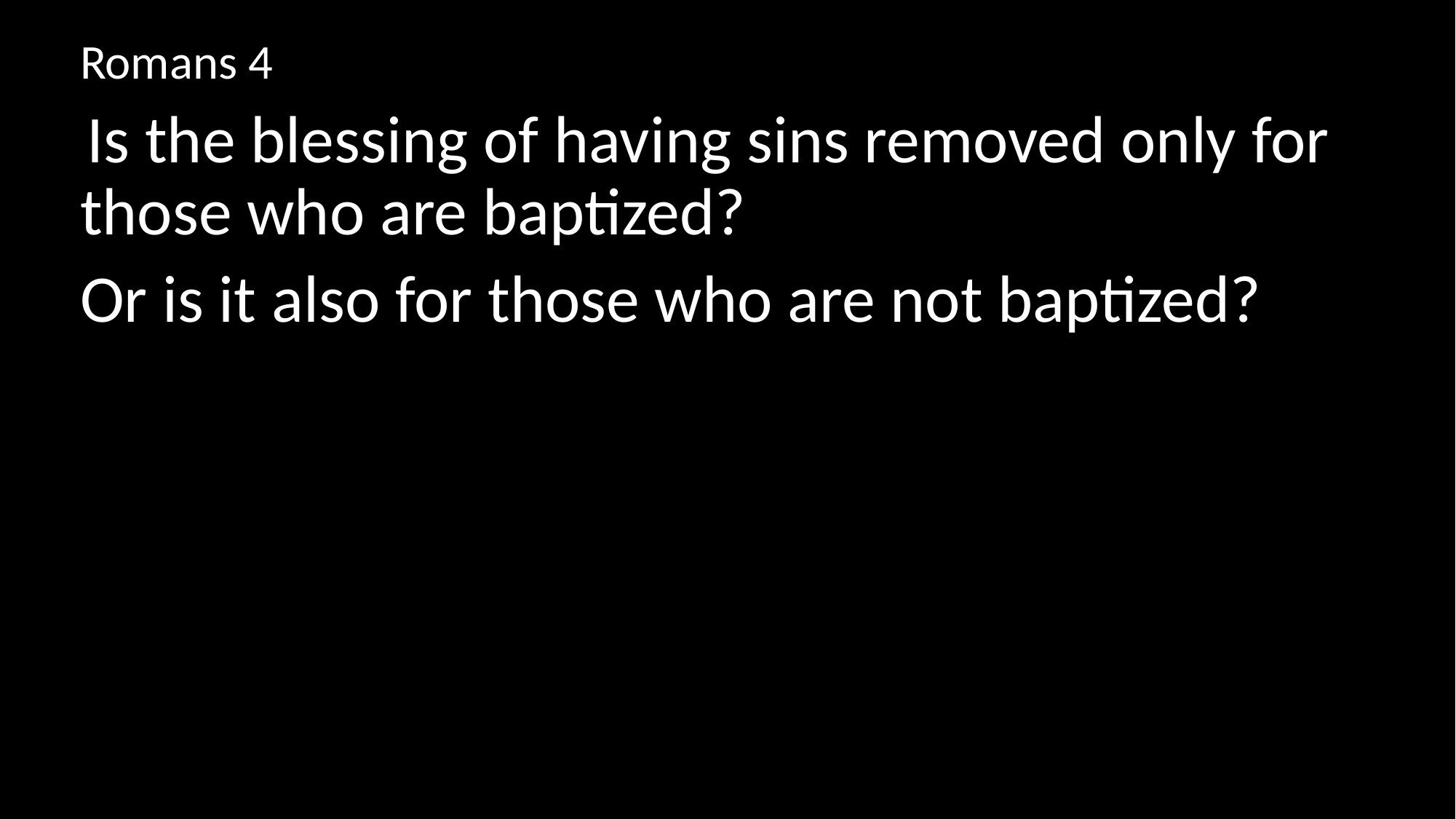

Romans 4
 Is the blessing of having sins removed only for those who are baptized?
Or is it also for those who are not baptized?